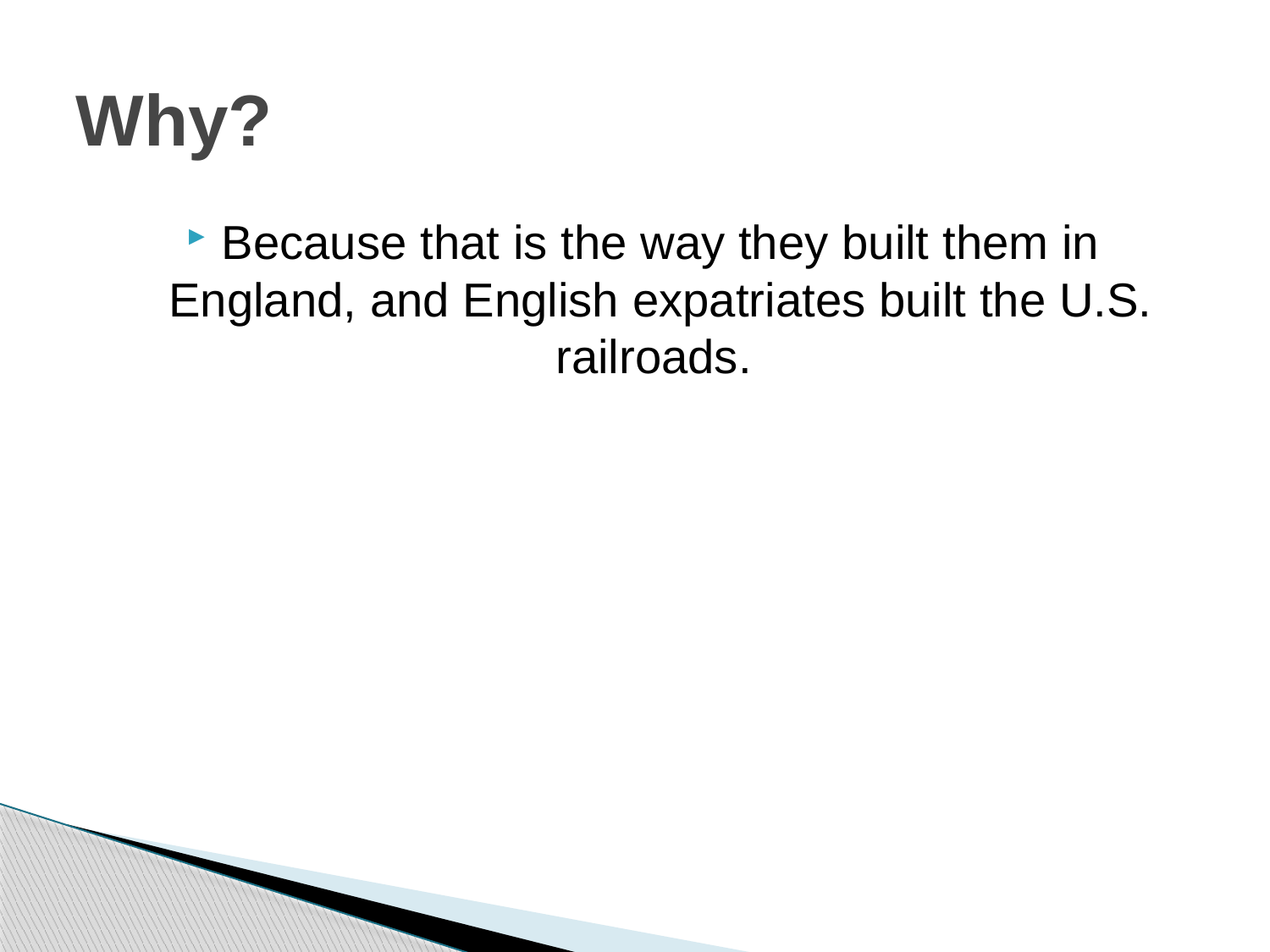

# Why?
Because that is the way they built them in England, and English expatriates built the U.S. railroads.